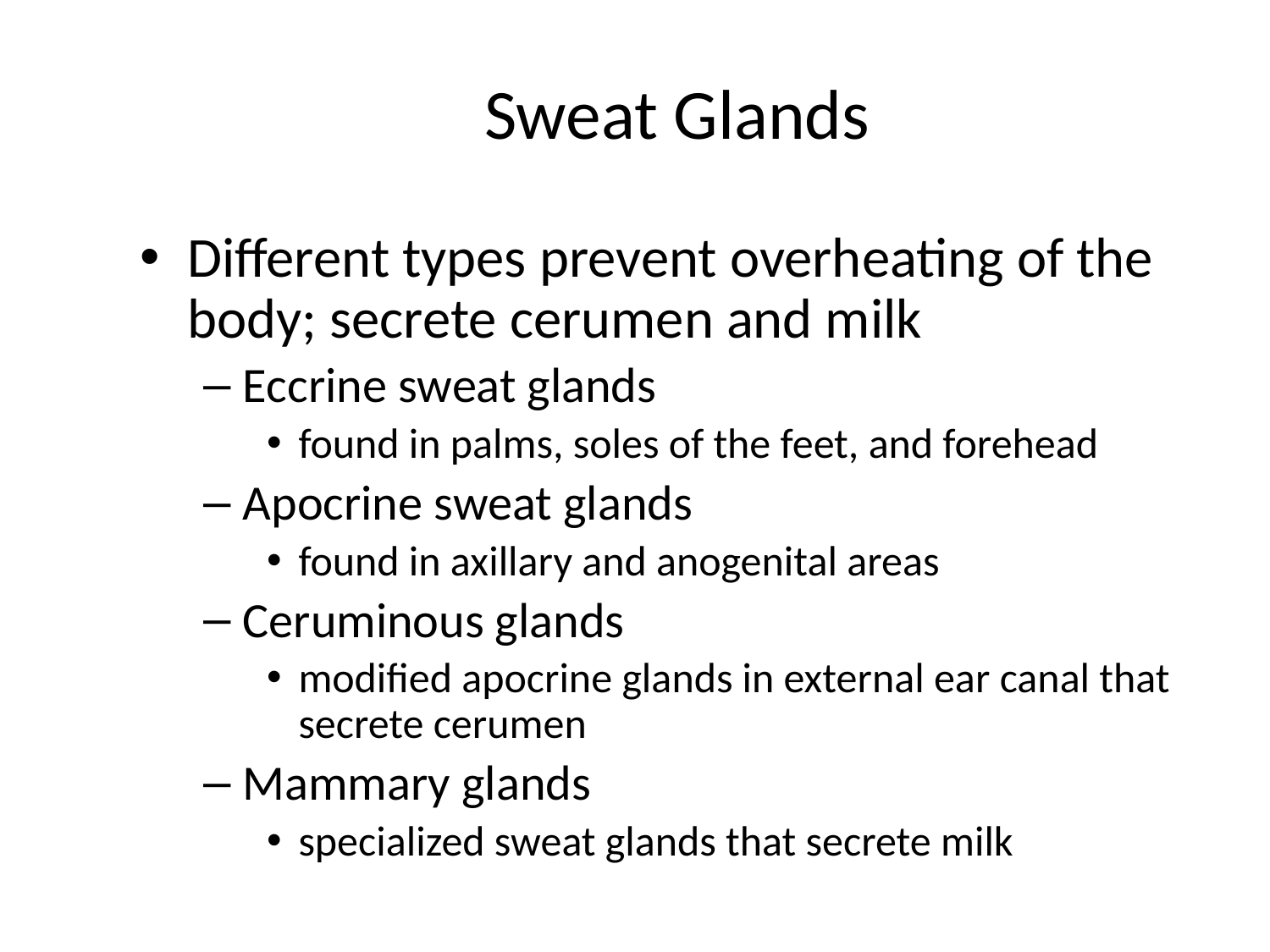

# Sweat Glands
Different types prevent overheating of the body; secrete cerumen and milk
Eccrine sweat glands
found in palms, soles of the feet, and forehead
Apocrine sweat glands
found in axillary and anogenital areas
Ceruminous glands
modified apocrine glands in external ear canal that secrete cerumen
Mammary glands
specialized sweat glands that secrete milk